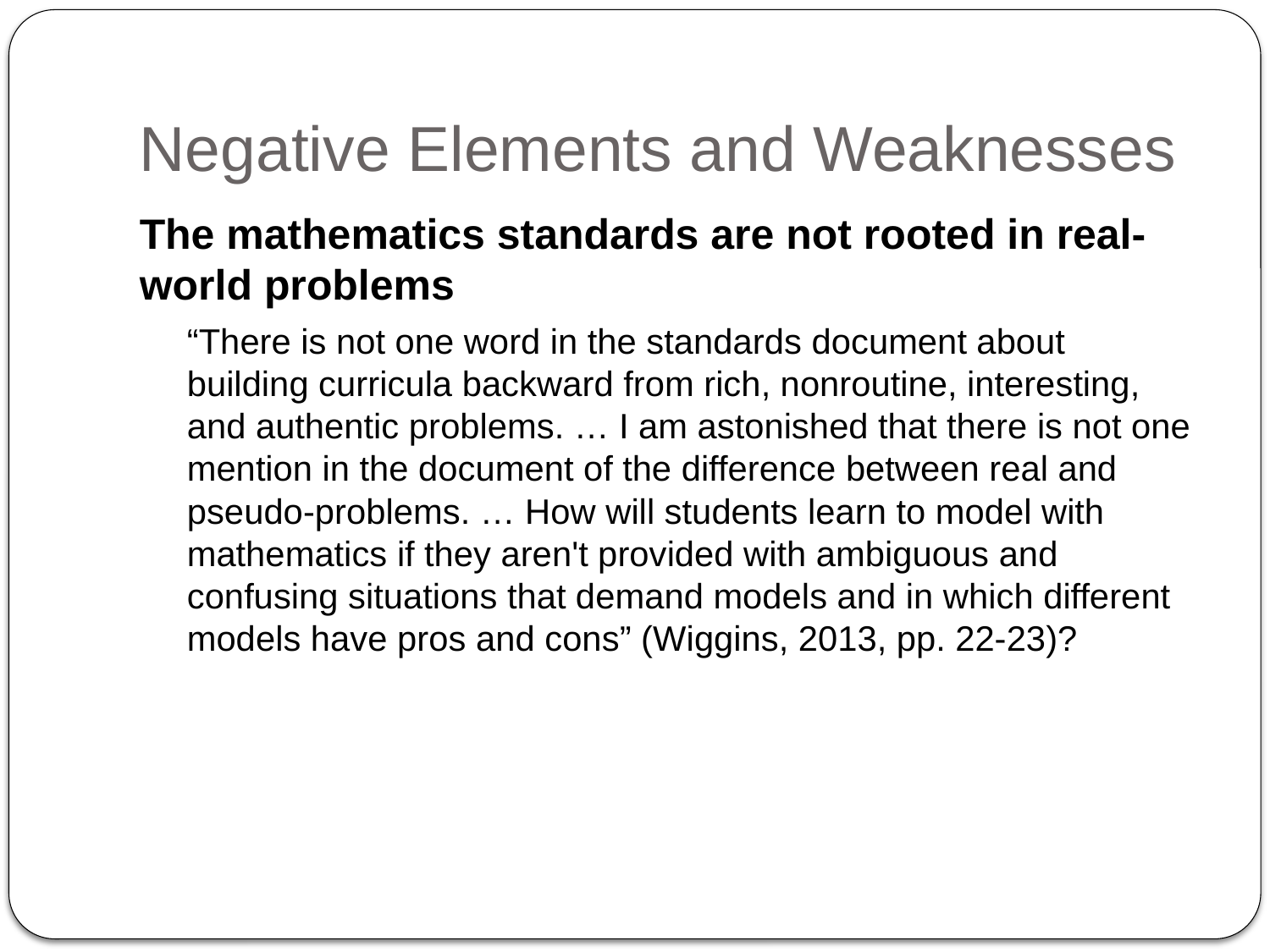

# Negative Elements and Weaknesses
The mathematics standards are not rooted in real-world problems
“There is not one word in the standards document about building curricula backward from rich, nonroutine, interesting, and authentic problems. … I am astonished that there is not one mention in the document of the difference between real and pseudo-problems. … How will students learn to model with mathematics if they aren't provided with ambiguous and confusing situations that demand models and in which different models have pros and cons” (Wiggins, 2013, pp. 22-23)?